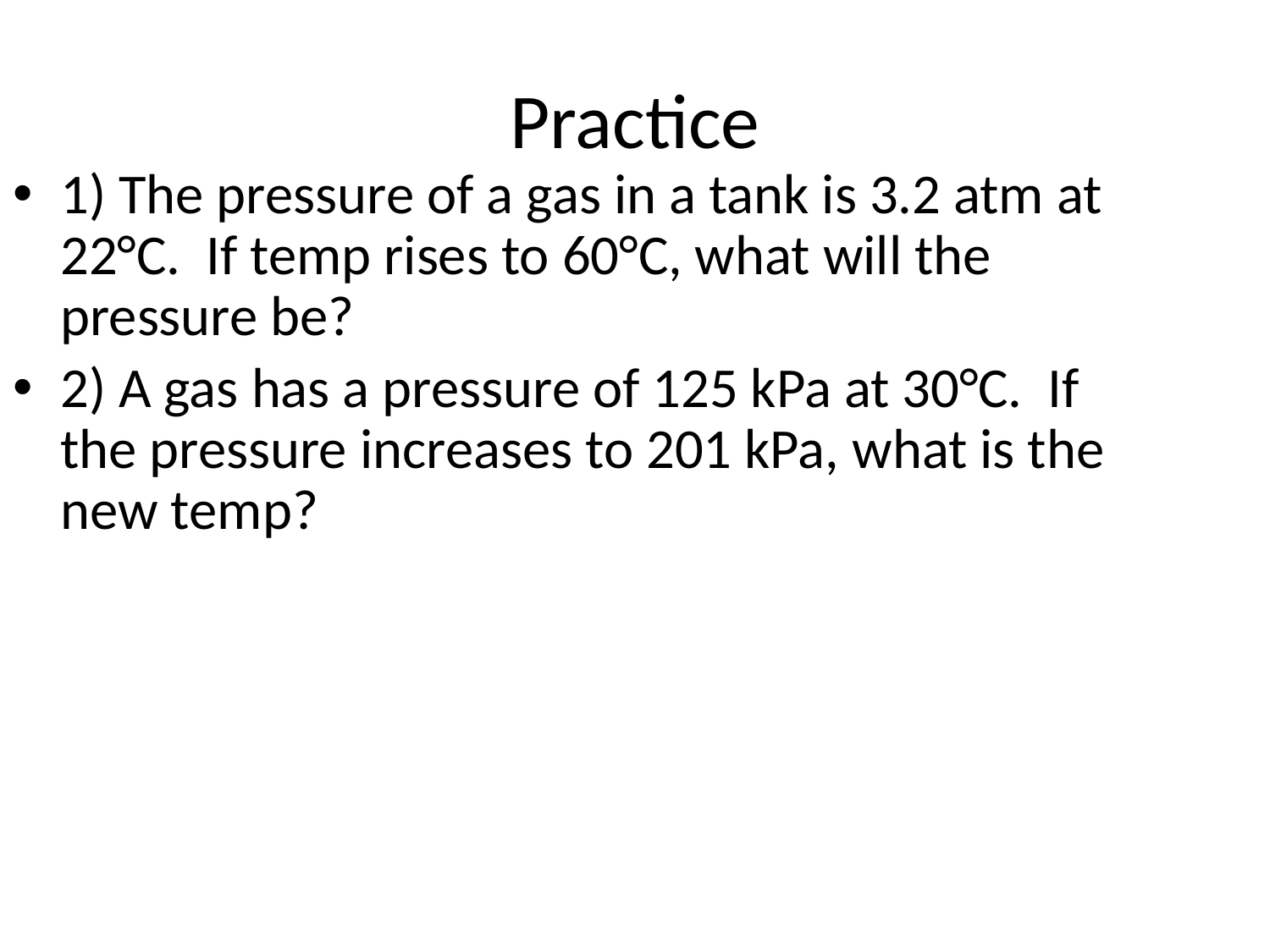

# Practice
1) The pressure of a gas in a tank is 3.2 atm at 22°C.  If temp rises to 60°C, what will the pressure be?
2) A gas has a pressure of 125 kPa at 30°C.  If the pressure increases to 201 kPa, what is the new temp?